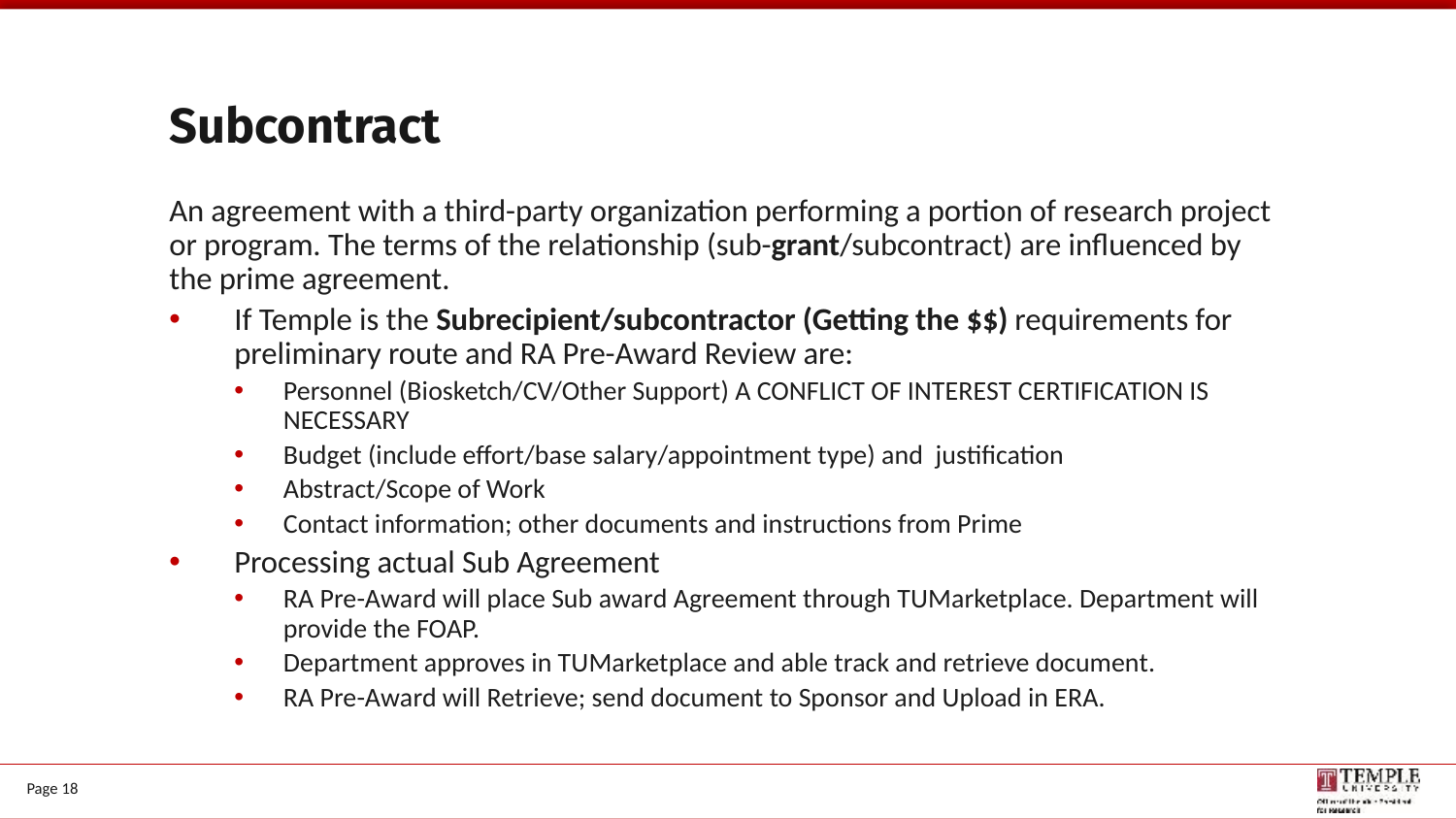

# Subcontract
An agreement with a third-party organization performing a portion of research project or program. The terms of the relationship (sub-grant/subcontract) are influenced by the prime agreement.
If Temple is the Subrecipient/subcontractor (Getting the $$) requirements for preliminary route and RA Pre-Award Review are:
Personnel (Biosketch/CV/Other Support) A CONFLICT OF INTEREST CERTIFICATION IS NECESSARY
Budget (include effort/base salary/appointment type) and  justification
Abstract/Scope of Work
Contact information; other documents and instructions from Prime
Processing actual Sub Agreement
RA Pre-Award will place Sub award Agreement through TUMarketplace. Department will provide the FOAP.
Department approves in TUMarketplace and able track and retrieve document.
RA Pre-Award will Retrieve; send document to Sponsor and Upload in ERA.